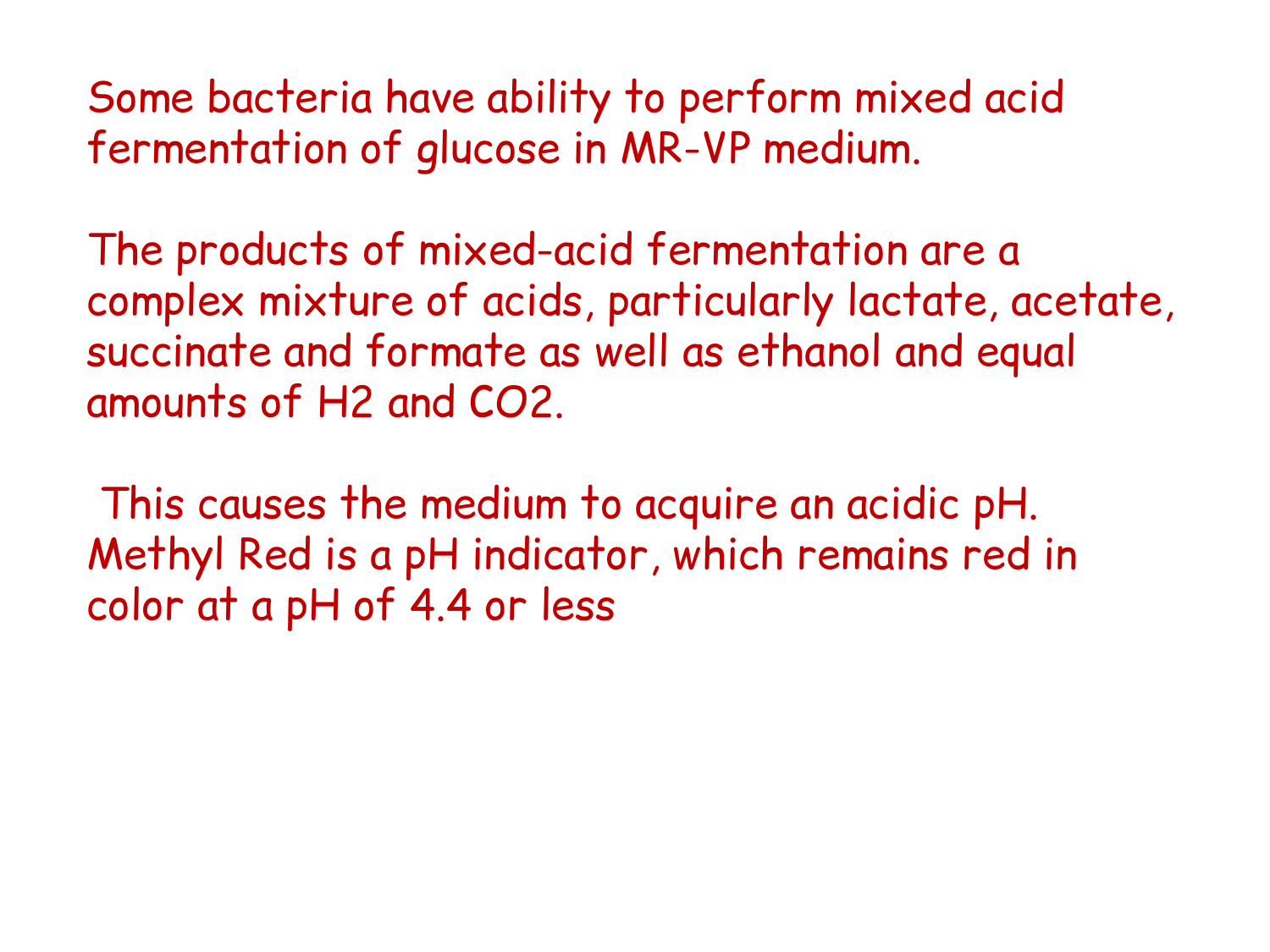

Some bacteria have ability to perform mixed acid fermentation of glucose in MR-VP medium.

The products of mixed-acid fermentation are a complex mixture of acids, particularly lactate, acetate, succinate and formate as well as ethanol and equal amounts of H2 and CO2.

 This causes the medium to acquire an acidic pH. Methyl Red is a pH indicator, which remains red in color at a pH of 4.4 or less
#